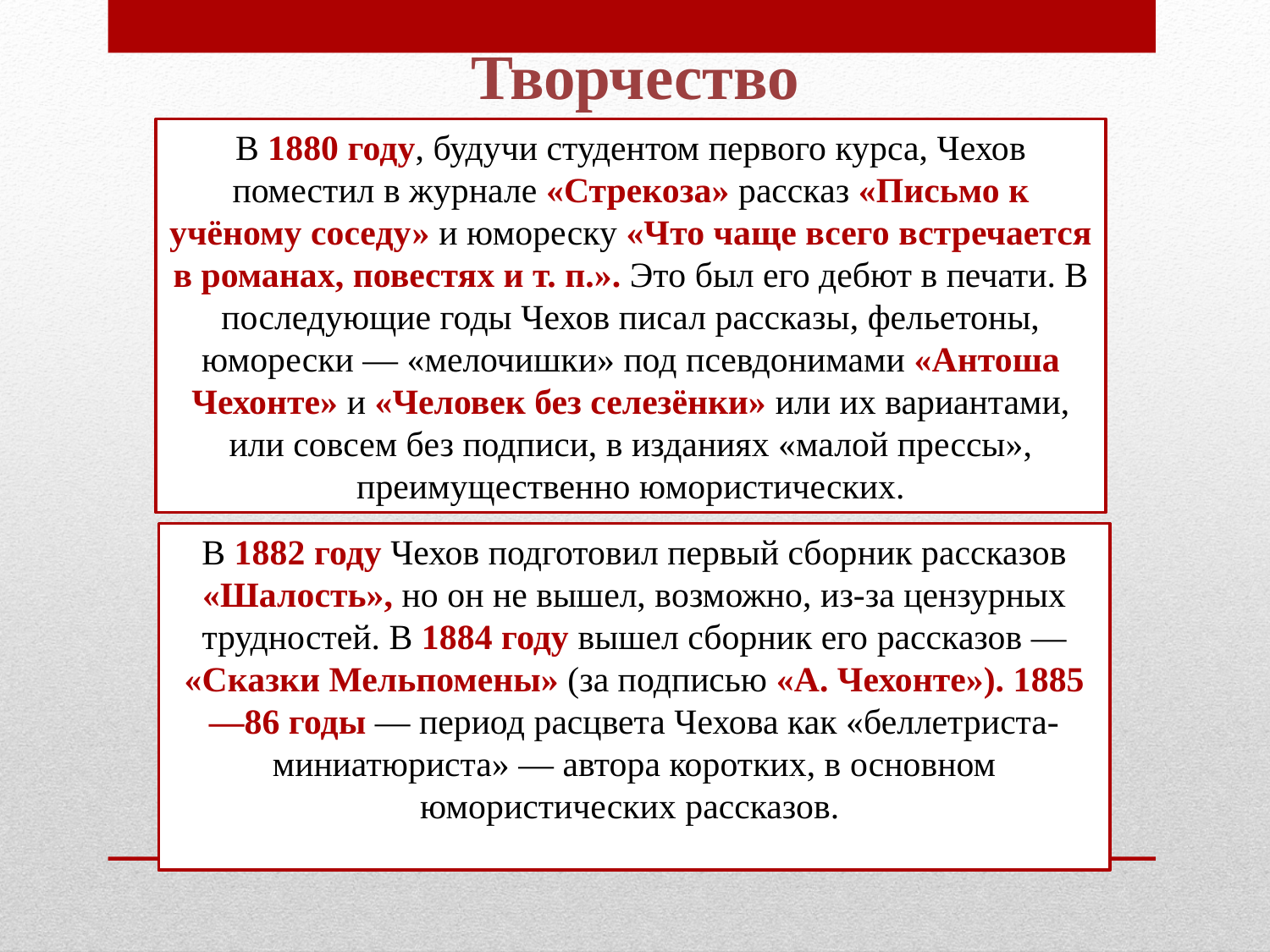

Творчество
В 1880 году, будучи студентом первого курса, Чехов поместил в журнале «Стрекоза» рассказ «Письмо к учёному соседу» и юмореску «Что чаще всего встречается в романах, повестях и т. п.». Это был его дебют в печати. В последующие годы Чехов писал рассказы, фельетоны, юморески — «мелочишки» под псевдонимами «Антоша Чехонте» и «Человек без селезёнки» или их вариантами, или совсем без подписи, в изданиях «малой прессы», преимущественно юмористических.
В 1882 году Чехов подготовил первый сборник рассказов «Шалость», но он не вышел, возможно, из-за цензурных трудностей. В 1884 году вышел сборник его рассказов — «Сказки Мельпомены» (за подписью «А. Чехонте»). 1885—86 годы — период расцвета Чехова как «беллетриста-миниатюриста» — автора коротких, в основном юмористических рассказов.